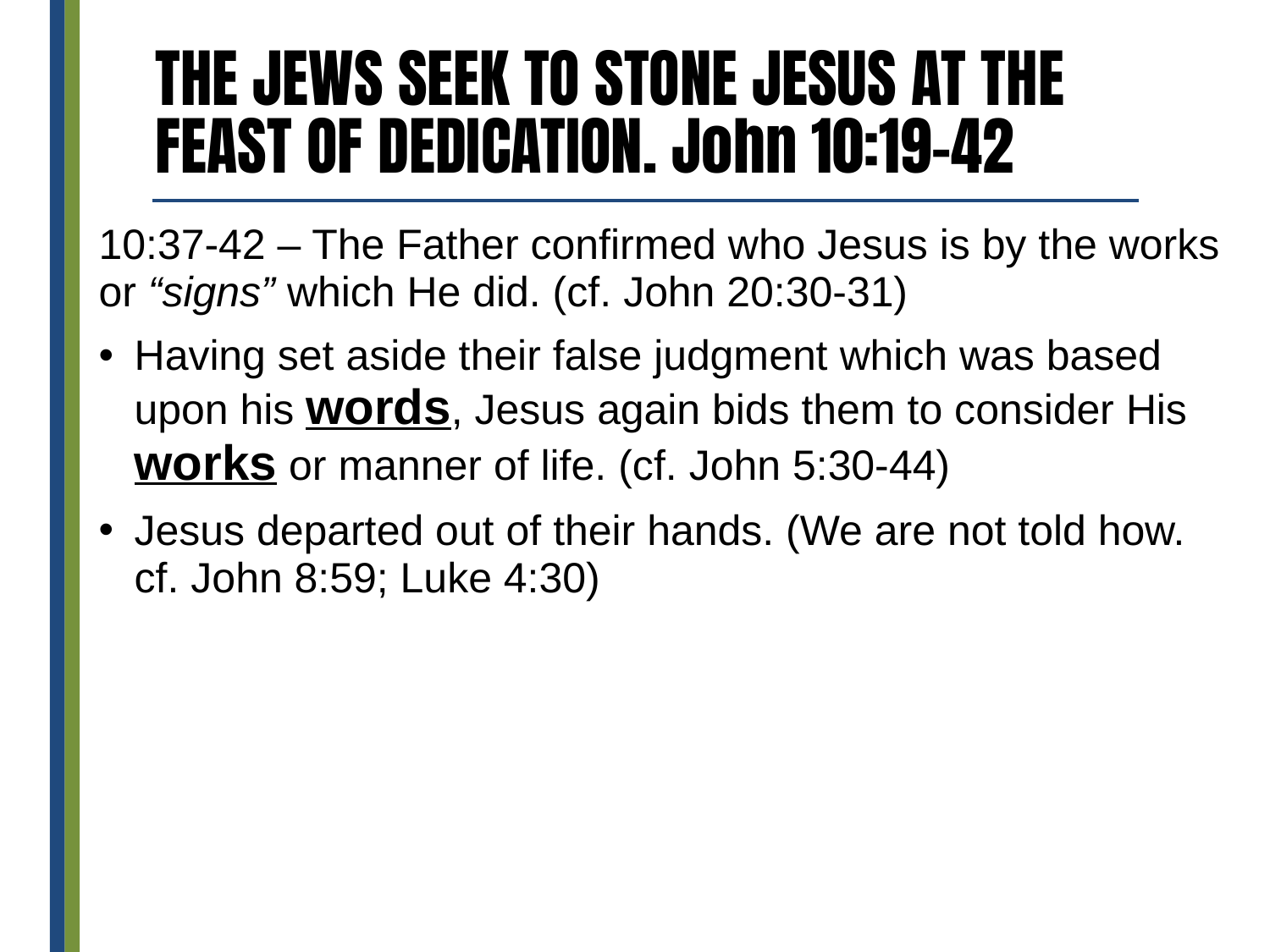

# THE JEWS SEEK TO STONE JESUS AT THE FEAST OF DEDICATION. John 10:19-42
10:37-42 – The Father confirmed who Jesus is by the works or “signs” which He did. (cf. John 20:30-31)
Having set aside their false judgment which was based upon his words, Jesus again bids them to consider His works or manner of life. (cf. John 5:30-44)
Jesus departed out of their hands. (We are not told how. cf. John 8:59; Luke 4:30)